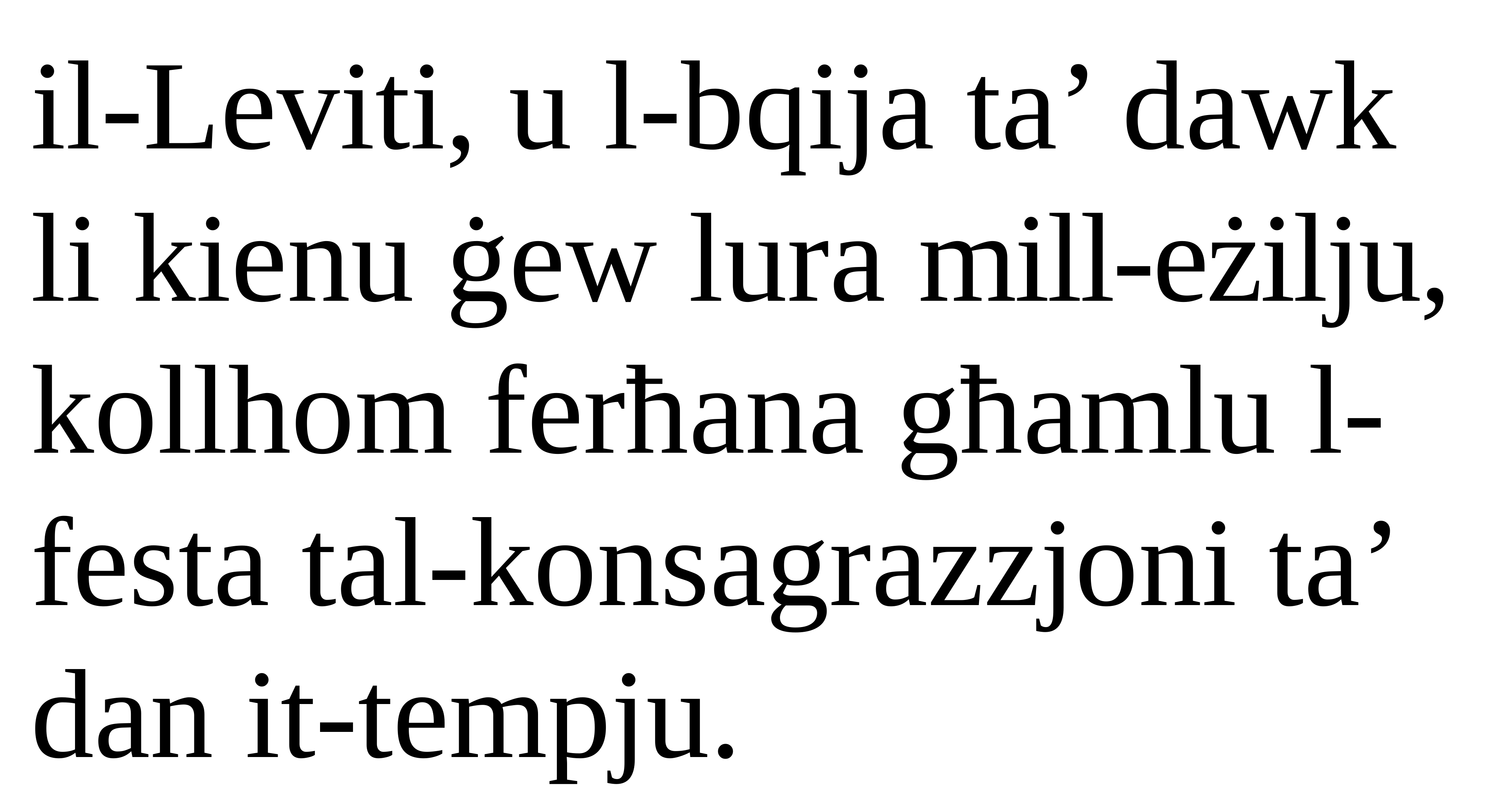

il-Leviti, u l-bqija ta’ dawk li kienu ġew lura mill-eżilju, kollhom ferħana għamlu l-festa tal-konsagrazzjoni ta’ dan it-tempju.